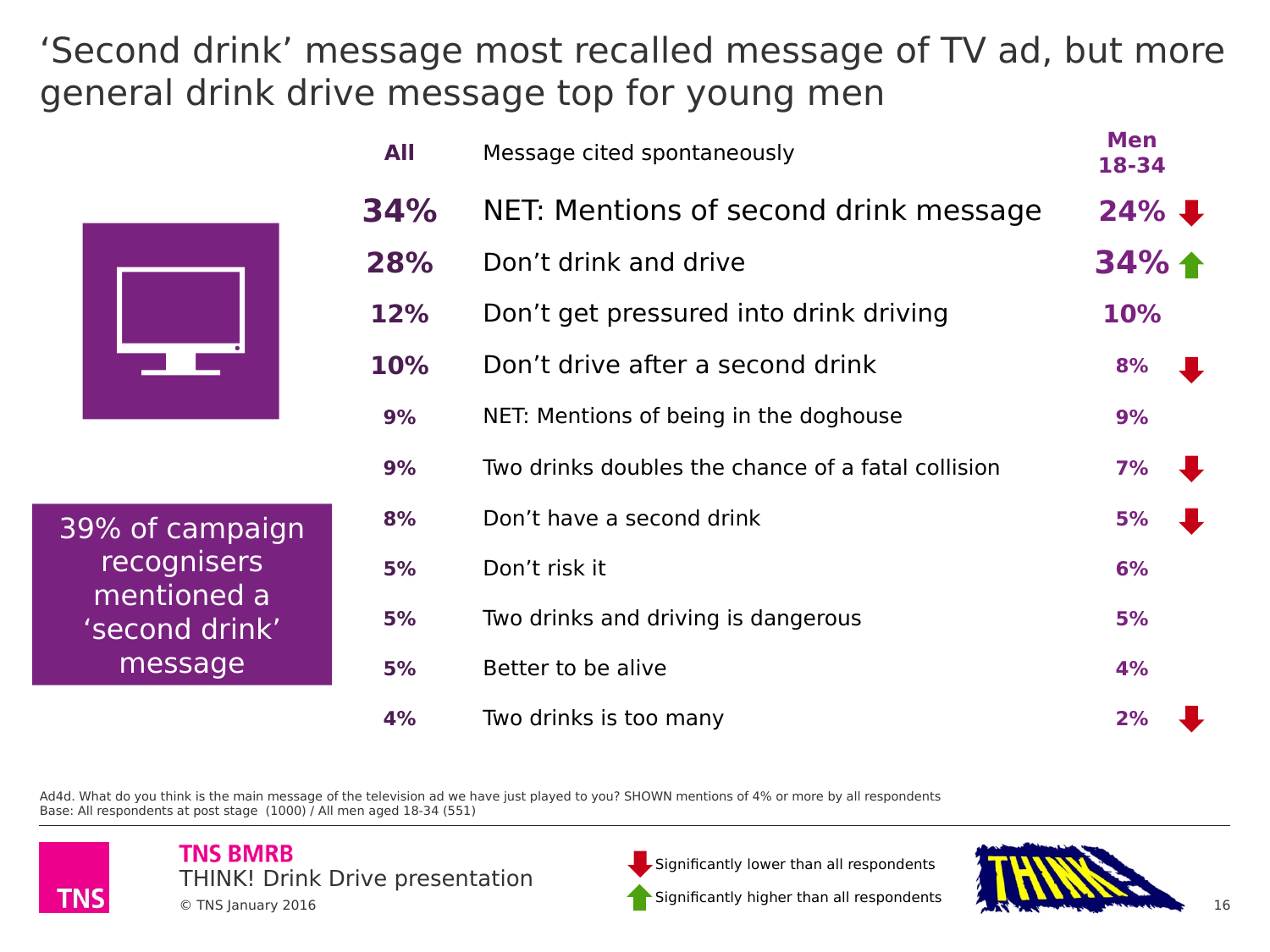

# ‘Second drink’ message most recalled message of TV ad, but more general drink drive message top for young men
| All | Message cited spontaneously | Men 18-34 |
| --- | --- | --- |
| 34% | NET: Mentions of second drink message | 24% |
| 28% | Don’t drink and drive | 34% |
| 12% | Don’t get pressured into drink driving | 10% |
| 10% | Don’t drive after a second drink | 8% |
| 9% | NET: Mentions of being in the doghouse | 9% |
| 9% | Two drinks doubles the chance of a fatal collision | 7% |
| 8% | Don’t have a second drink | 5% |
| 5% | Don’t risk it | 6% |
| 5% | Two drinks and driving is dangerous | 5% |
| 5% | Better to be alive | 4% |
| 4% | Two drinks is too many | 2% |

39% of campaign recognisers mentioned a ‘second drink’ message

Ad4d. What do you think is the main message of the television ad we have just played to you? SHOWN mentions of 4% or more by all respondents
Base: All respondents at post stage  (1000) / All men aged 18-34 (551)
Significantly lower than all respondents

Significantly higher than all respondents

16